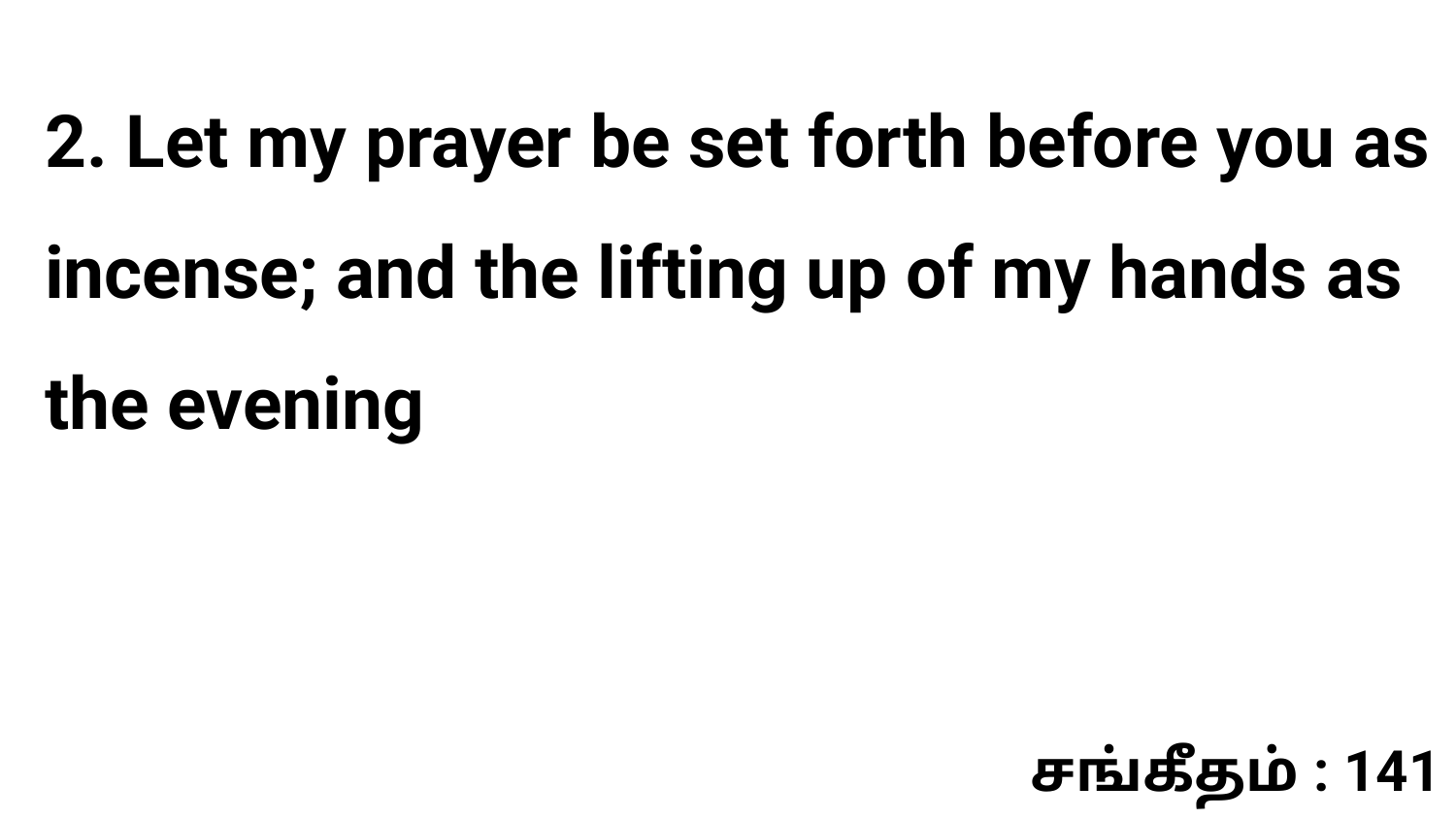

2. Let my prayer be set forth before you as incense; and the lifting up of my hands as the evening
சங்கீதம் : 141